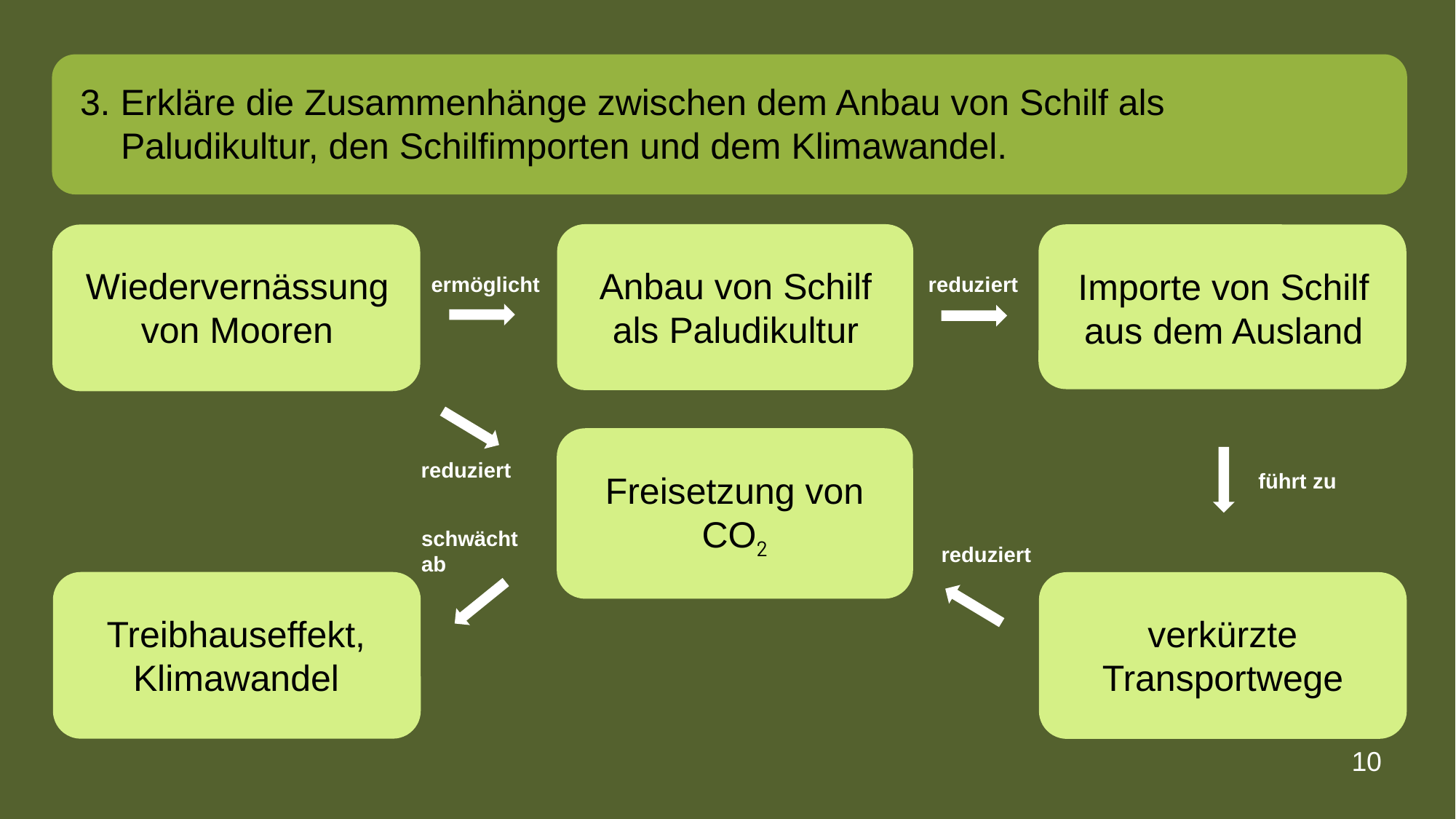

3. Erkläre die Zusammenhänge zwischen dem Anbau von Schilf als
    Paludikultur, den Schilfimporten und dem Klimawandel.

Anbau von Schilf als Paludikultur
Wiedervernässung von Mooren
Importe von Schilf aus dem Ausland
reduziert
ermöglicht

reduziert
führt zu
Freisetzung von CO2

schwächt ab
reduziert

Treibhauseffekt, Klimawandel
verkürzte Transportwege
​ 10